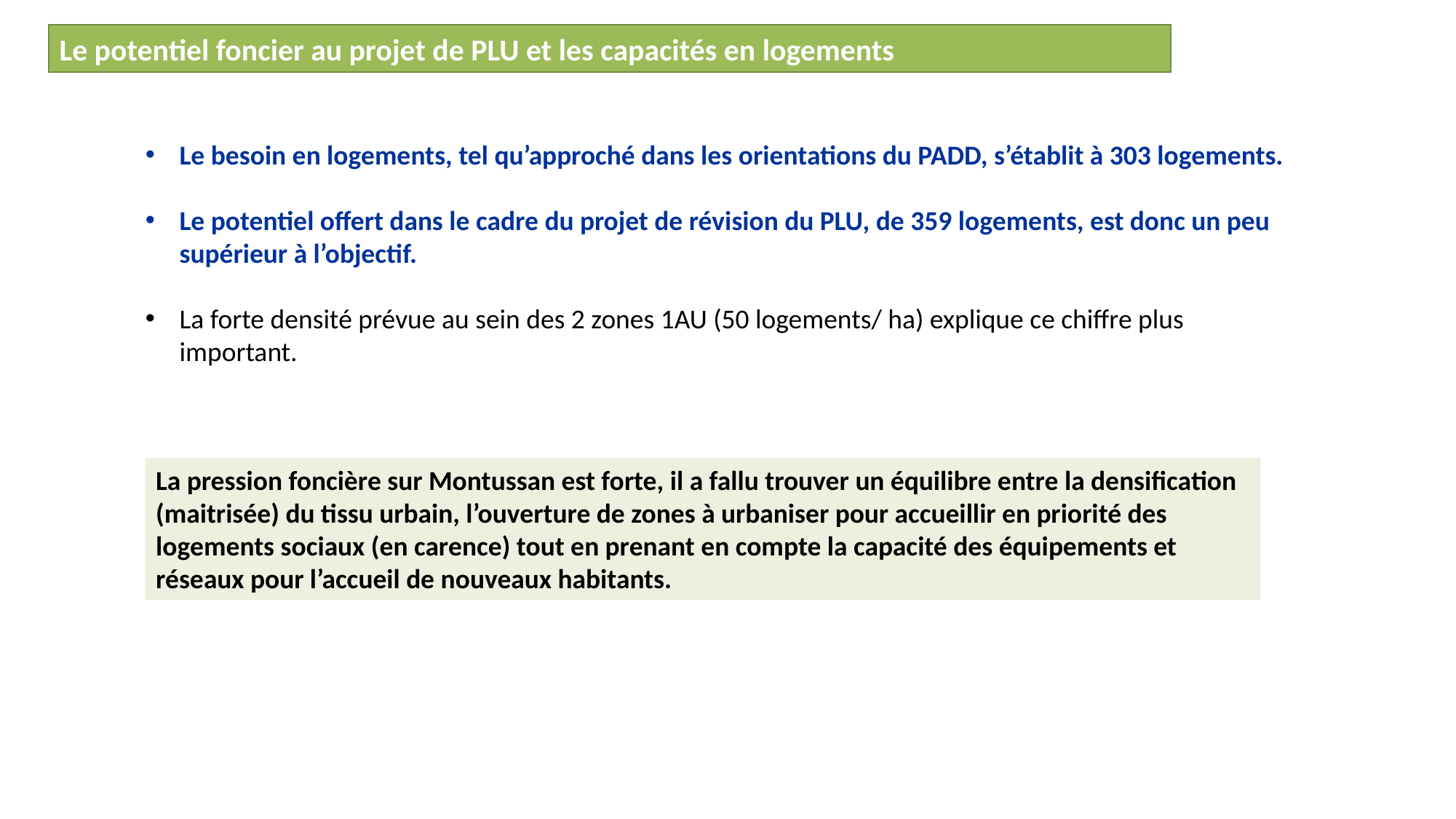

Le potentiel foncier au projet de PLU et les capacités en logements
Le besoin en logements, tel qu’approché dans les orientations du PADD, s’établit à 303 logements.

Le potentiel offert dans le cadre du projet de révision du PLU, de 359 logements, est donc un peu supérieur à l’objectif.

La forte densité prévue au sein des 2 zones 1AU (50 logements/ ha) explique ce chiffre plus important.
La pression foncière sur Montussan est forte, il a fallu trouver un équilibre entre la densification (maitrisée) du tissu urbain, l’ouverture de zones à urbaniser pour accueillir en priorité des logements sociaux (en carence) tout en prenant en compte la capacité des équipements et réseaux pour l’accueil de nouveaux habitants.